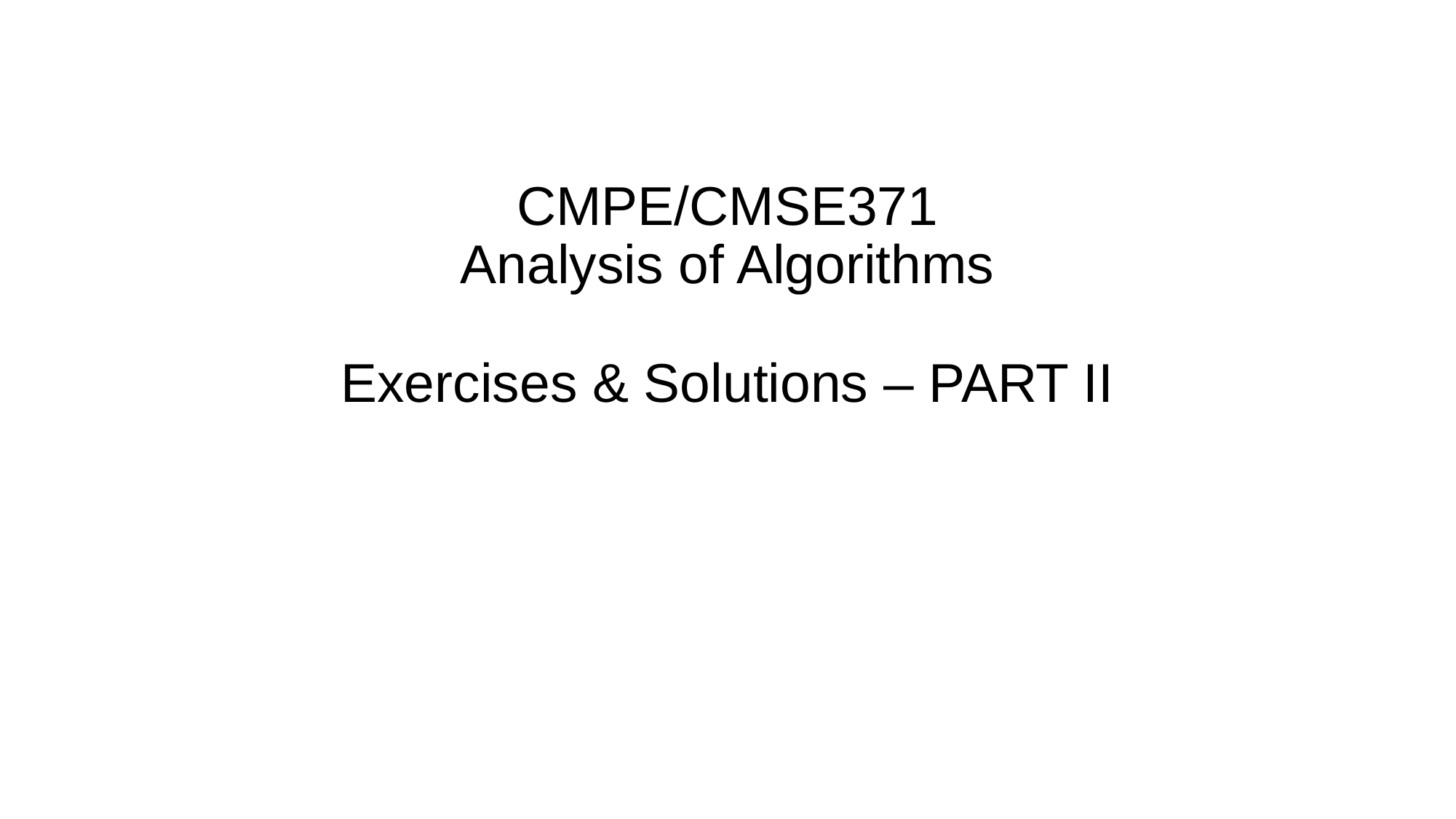

# CMPE/CMSE371 Analysis of Algorithms Exercises & Solutions – PART II